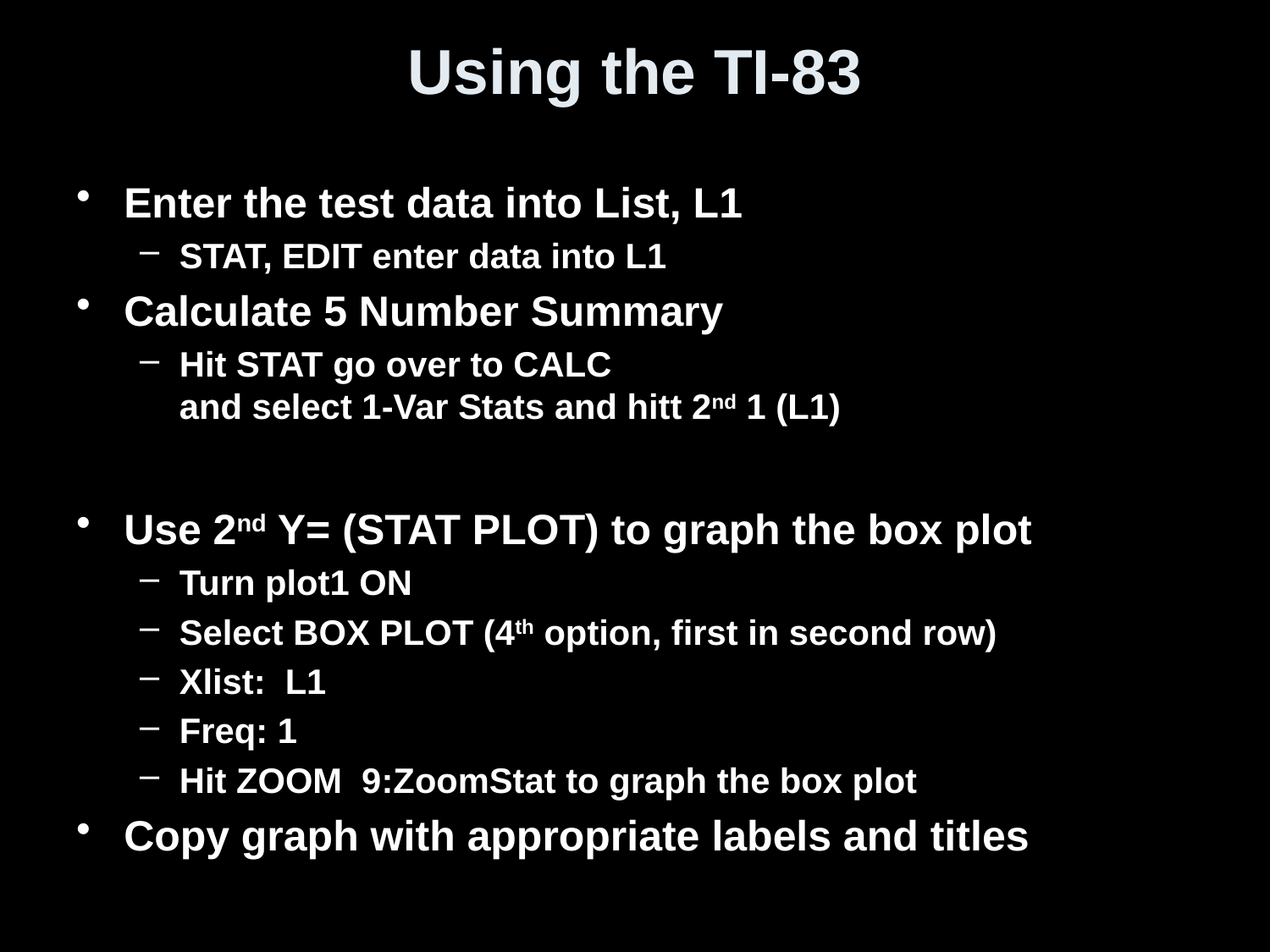

# Using the TI-83
Enter the test data into List, L1
STAT, EDIT enter data into L1
Calculate 5 Number Summary
Hit STAT go over to CALC
and select 1-Var Stats and hitt 2nd 1 (L1)

Use 2nd Y= (STAT PLOT) to graph the box plot
Turn plot1 ON
Select BOX PLOT (4th option, first in second row)
Xlist:  L1
Freq: 1
Hit ZOOM  9:ZoomStat to graph the box plot
Copy graph with appropriate labels and titles